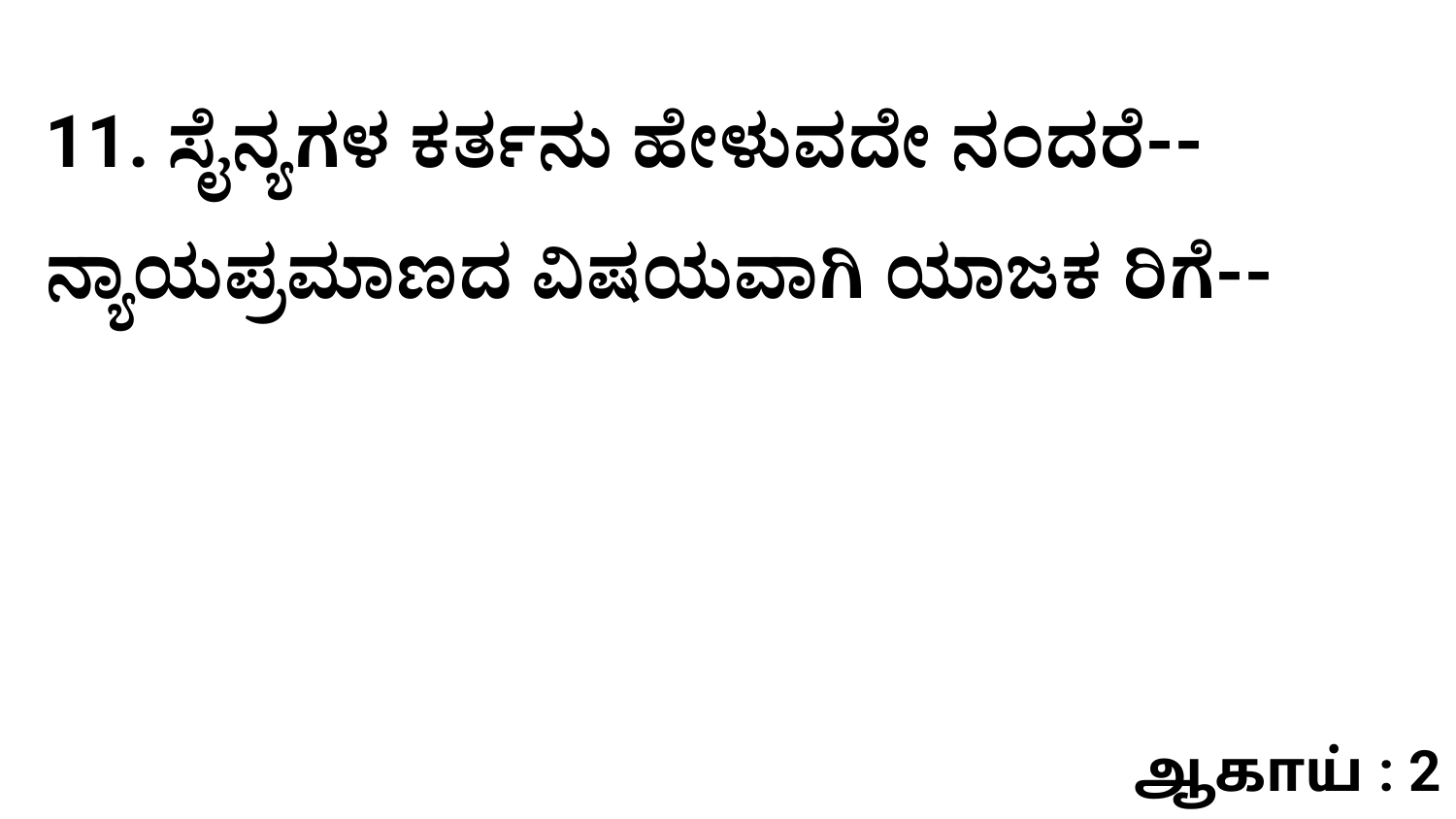

11. ಸೈನ್ಯಗಳ ಕರ್ತನು ಹೇಳುವದೇ ನಂದರೆ--ನ್ಯಾಯಪ್ರಮಾಣದ ವಿಷಯವಾಗಿ ಯಾಜಕ ರಿಗೆ--
ஆகாய் : 2